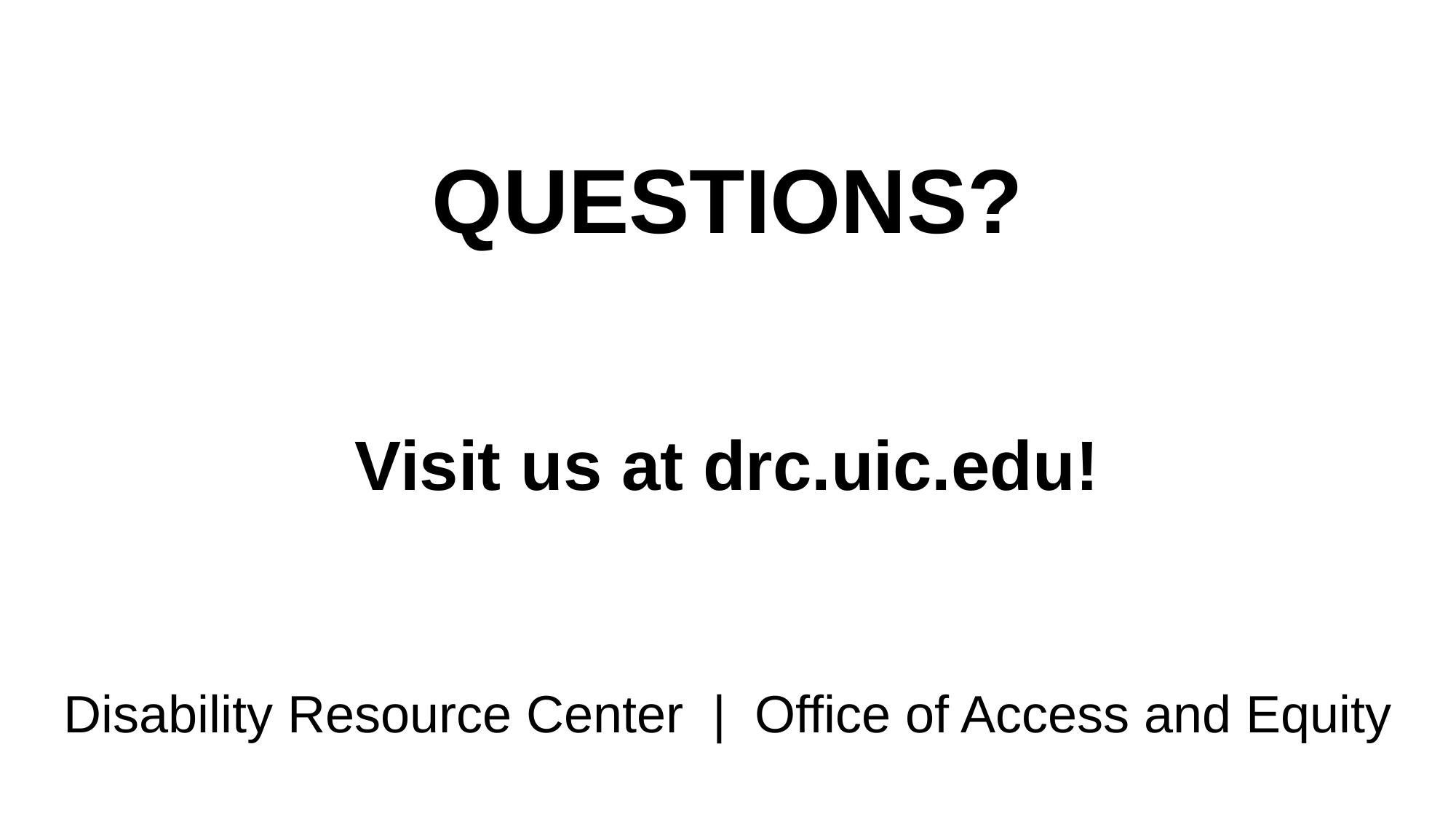

# QUESTIONS?

Visit us at drc.uic.edu!

Disability Resource Center  |  Office of Access and Equity